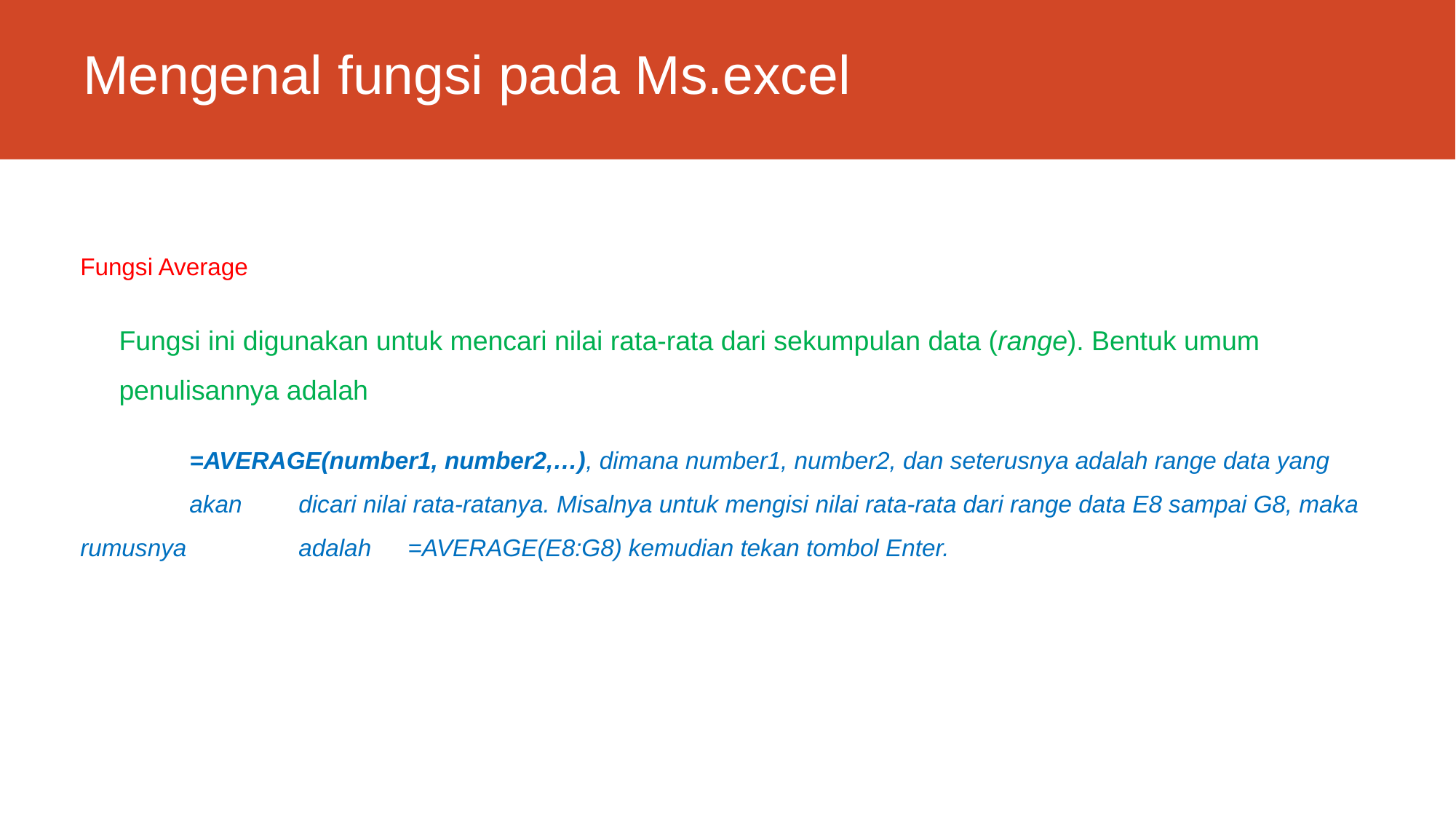

# Mengenal fungsi pada Ms.excel

Fungsi Average
Fungsi ini digunakan untuk mencari nilai rata-rata dari sekumpulan data (range). Bentuk umum penulisannya adalah
	=AVERAGE(number1, number2,…), dimana number1, number2, dan seterusnya adalah range data yang 	akan 	dicari nilai rata-ratanya. Misalnya untuk mengisi nilai rata-rata dari range data E8 sampai G8, maka rumusnya 	adalah 	=AVERAGE(E8:G8) kemudian tekan tombol Enter.